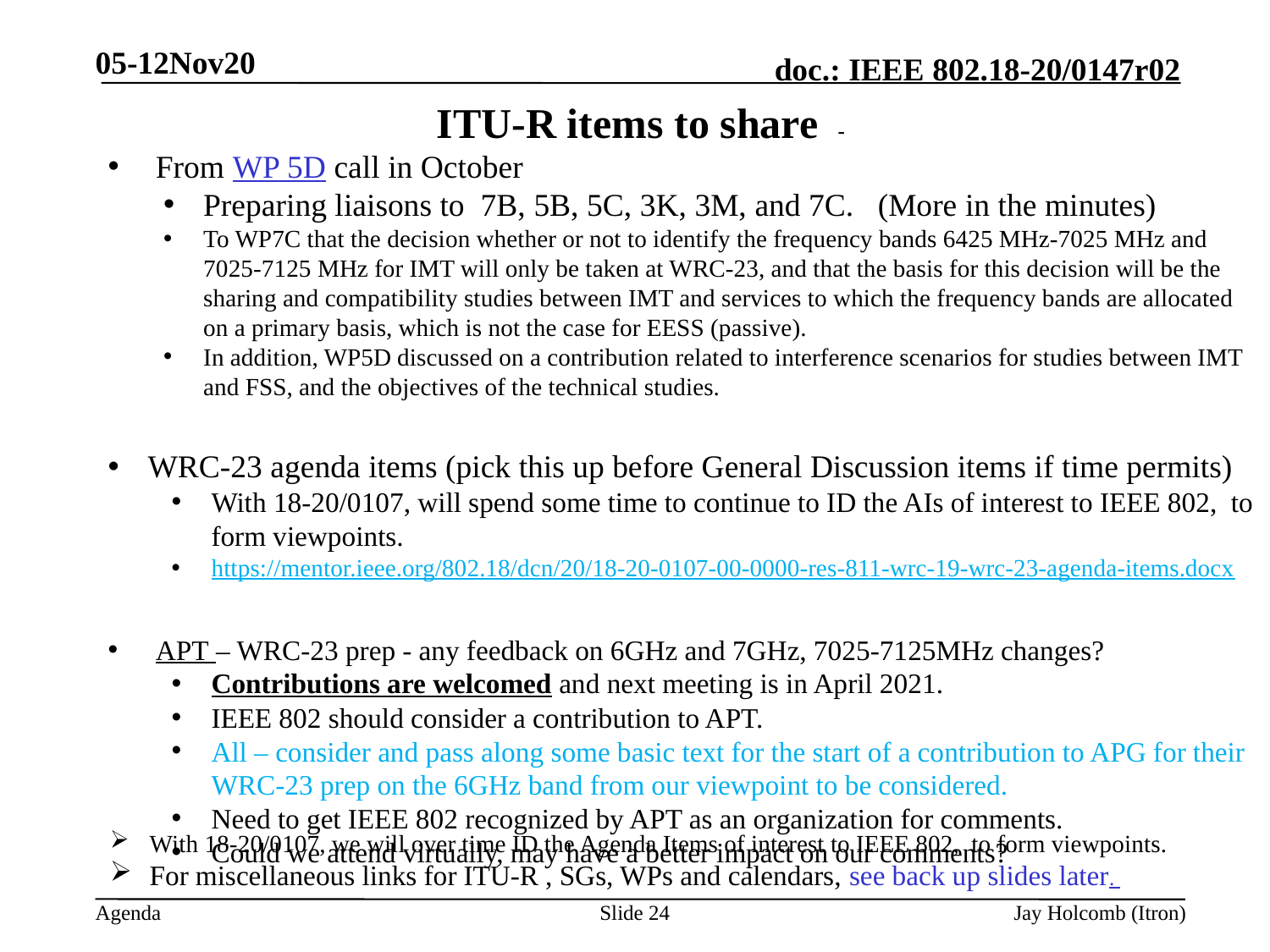

05-12Nov20
# ITU-R items to share  -
 From WP 5D call in October
Preparing liaisons to  7B, 5B, 5C, 3K, 3M, and 7C.   (More in the minutes)
To WP7C that the decision whether or not to identify the frequency bands 6425 MHz-7025 MHz and 7025-7125 MHz for IMT will only be taken at WRC-23, and that the basis for this decision will be the sharing and compatibility studies between IMT and services to which the frequency bands are allocated on a primary basis, which is not the case for EESS (passive).
In addition, WP5D discussed on a contribution related to interference scenarios for studies between IMT and FSS, and the objectives of the technical studies.

WRC-23 agenda items (pick this up before General Discussion items if time permits)
With 18-20/0107, will spend some time to continue to ID the AIs of interest to IEEE 802,  to form viewpoints.
https://mentor.ieee.org/802.18/dcn/20/18-20-0107-00-0000-res-811-wrc-19-wrc-23-agenda-items.docx

APT – WRC-23 prep - any feedback on 6GHz and 7GHz, 7025-7125MHz changes?
Contributions are welcomed and next meeting is in April 2021.
IEEE 802 should consider a contribution to APT.
All – consider and pass along some basic text for the start of a contribution to APG for their WRC-23 prep on the 6GHz band from our viewpoint to be considered.
Need to get IEEE 802 recognized by APT as an organization for comments.
Could we attend virtually, may have a better impact on our comments?

With 18-20/0107, we will over time ID the Agenda Items of interest to IEEE 802,  to form viewpoints.
For miscellaneous links for ITU-R , SGs, WPs and calendars, see back up slides later.
Slide 24
Jay Holcomb (Itron)